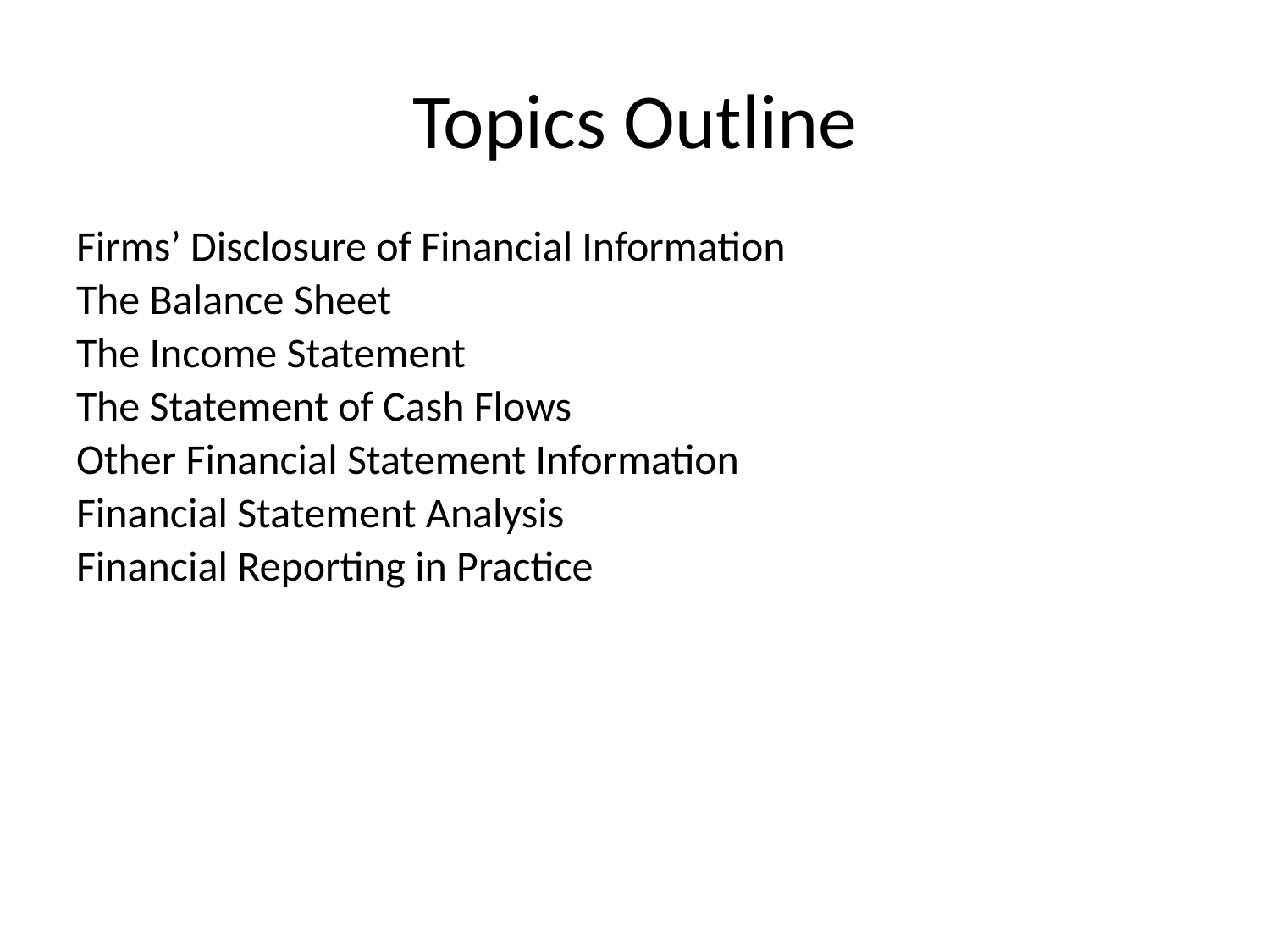

# Topics Outline
Firms’ Disclosure of Financial Information
The Balance Sheet
The Income Statement
The Statement of Cash Flows
Other Financial Statement Information
Financial Statement Analysis
Financial Reporting in Practice